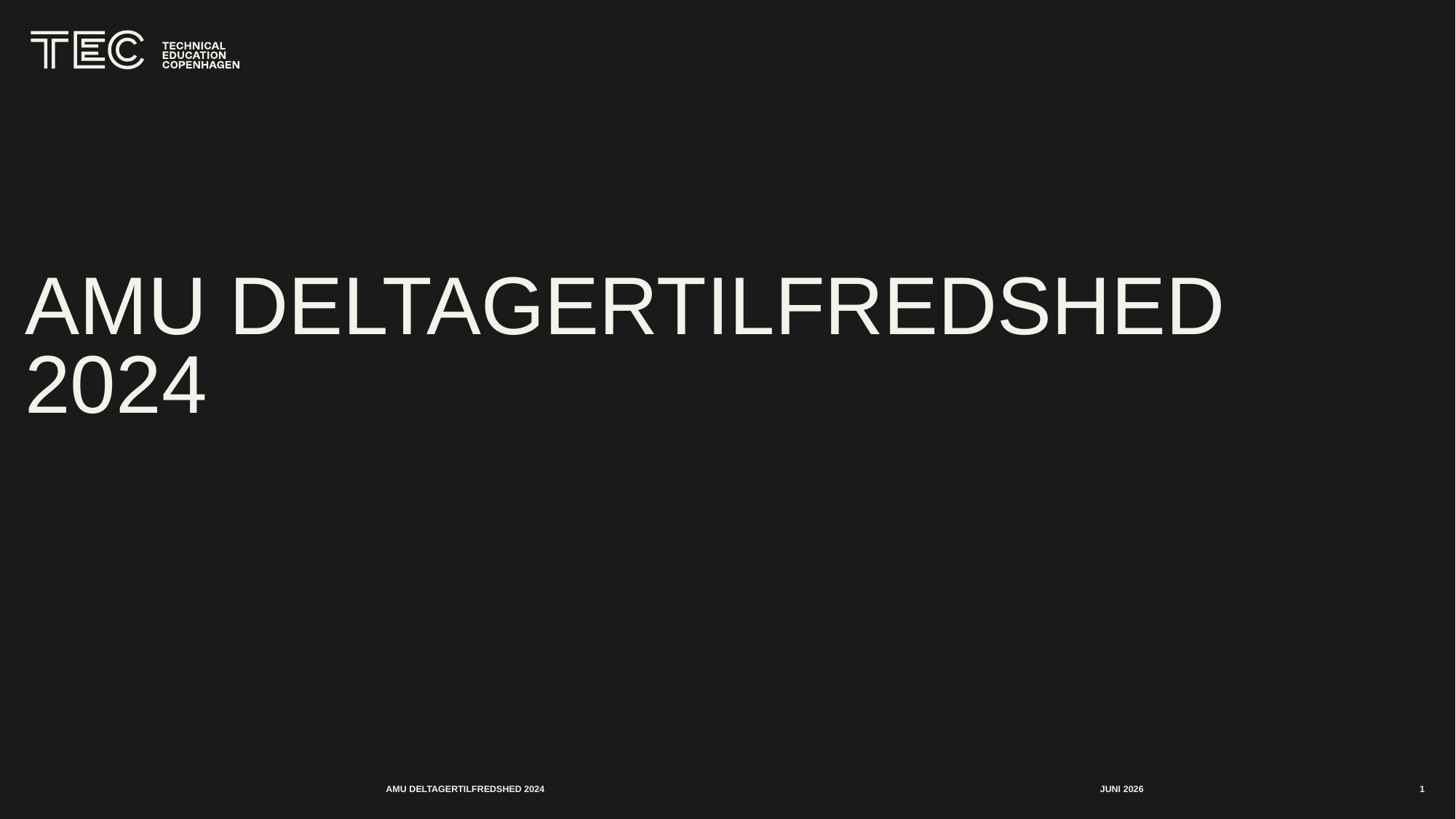

# AMU deltagertilfredshed 2024
AMU DELTAGERTILFREDSHED 2024
juni 2026
1